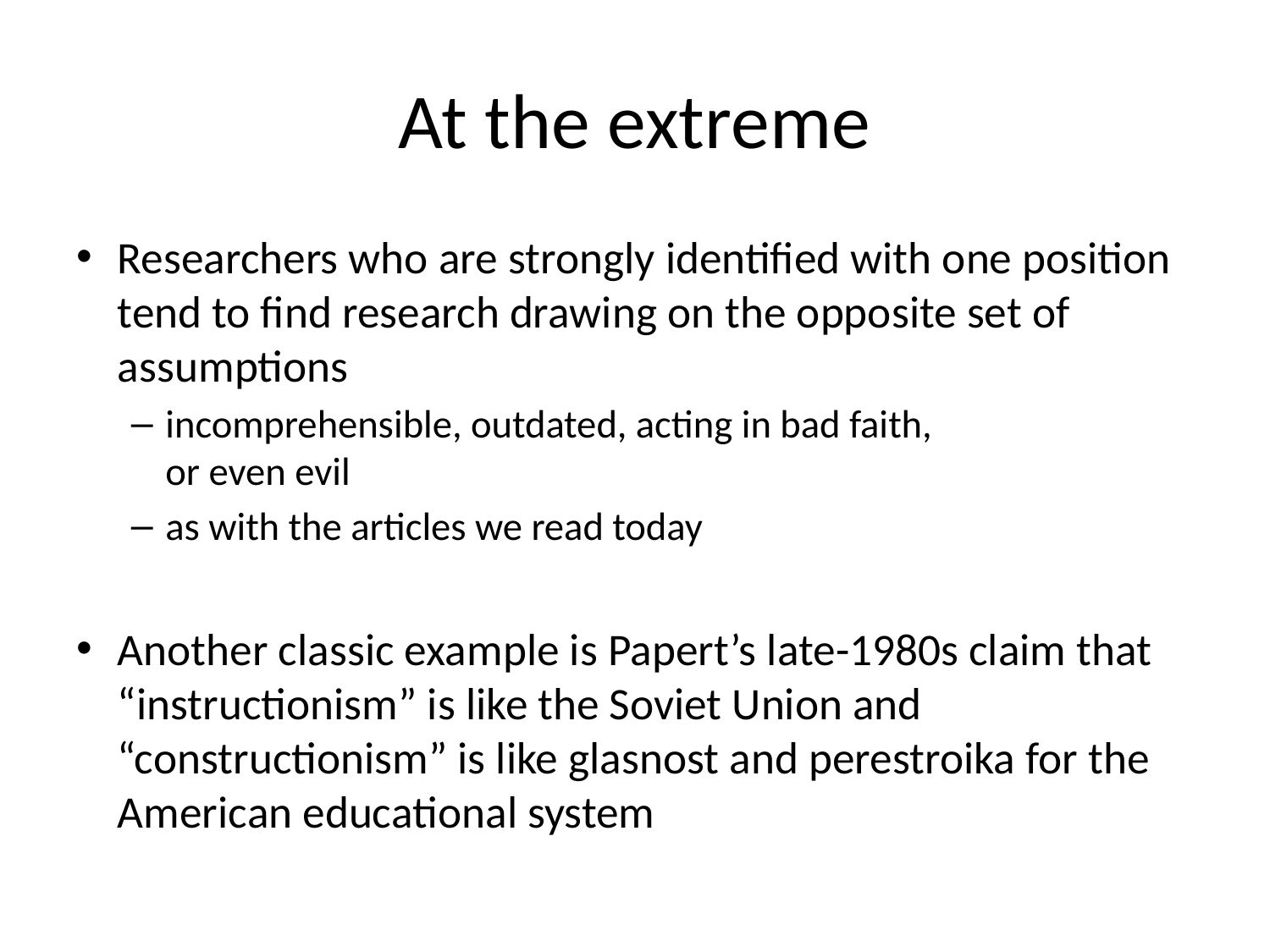

# At the extreme
Researchers who are strongly identified with one position tend to find research drawing on the opposite set of assumptions
incomprehensible, outdated, acting in bad faith,
or even evil
as with the articles we read today

Another classic example is Papert’s late-1980s claim that “instructionism” is like the Soviet Union and “constructionism” is like glasnost and perestroika for the American educational system